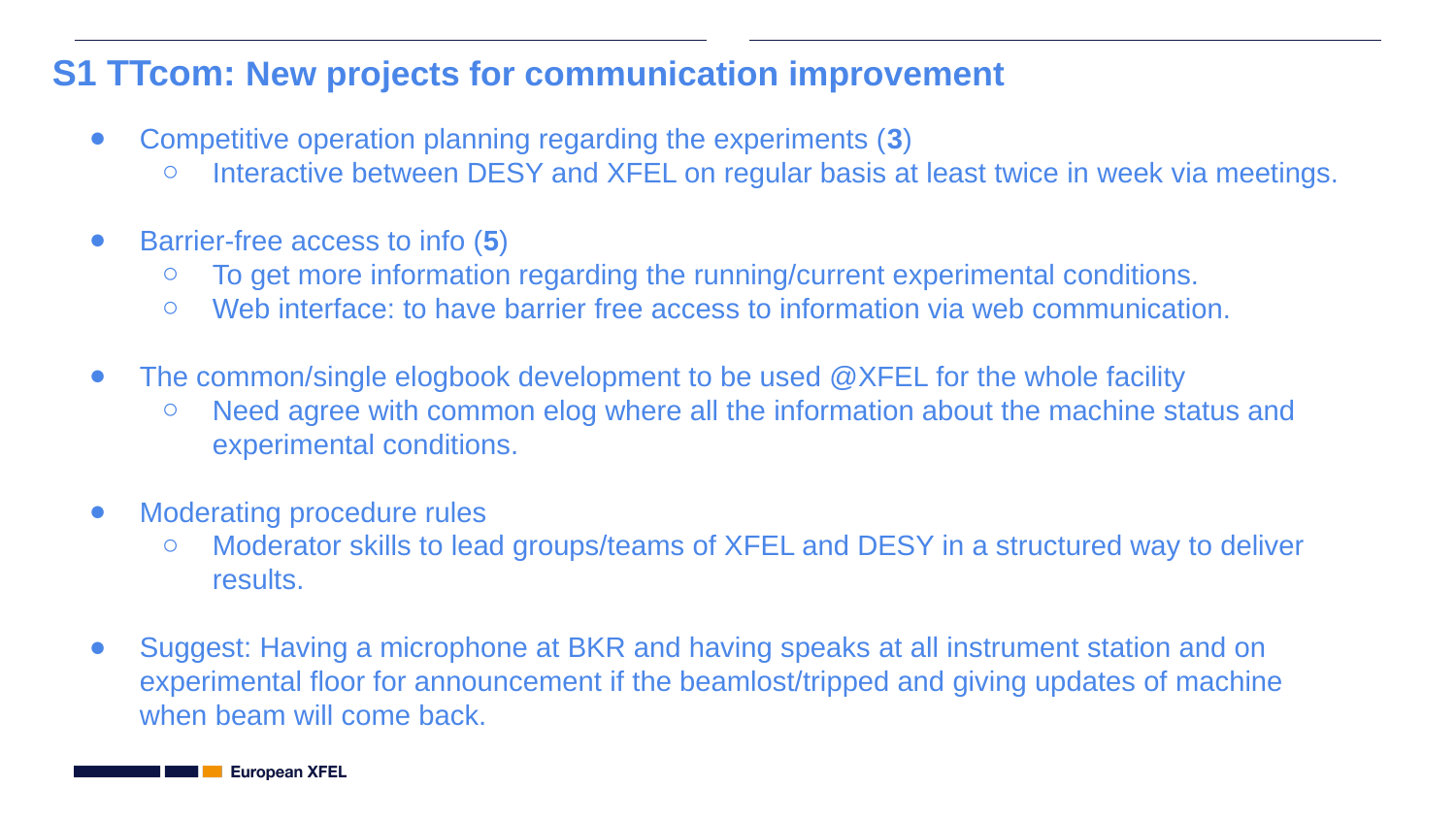

# S1 TTcom: New projects for communication improvement
Competitive operation planning regarding the experiments (3)
Interactive between DESY and XFEL on regular basis at least twice in week via meetings.

Barrier-free access to info (5)
To get more information regarding the running/current experimental conditions.
Web interface: to have barrier free access to information via web communication.

The common/single elogbook development to be used @XFEL for the whole facility
Need agree with common elog where all the information about the machine status and experimental conditions.

Moderating procedure rules
Moderator skills to lead groups/teams of XFEL and DESY in a structured way to deliver results.

Suggest: Having a microphone at BKR and having speaks at all instrument station and on experimental floor for announcement if the beamlost/tripped and giving updates of machine when beam will come back.